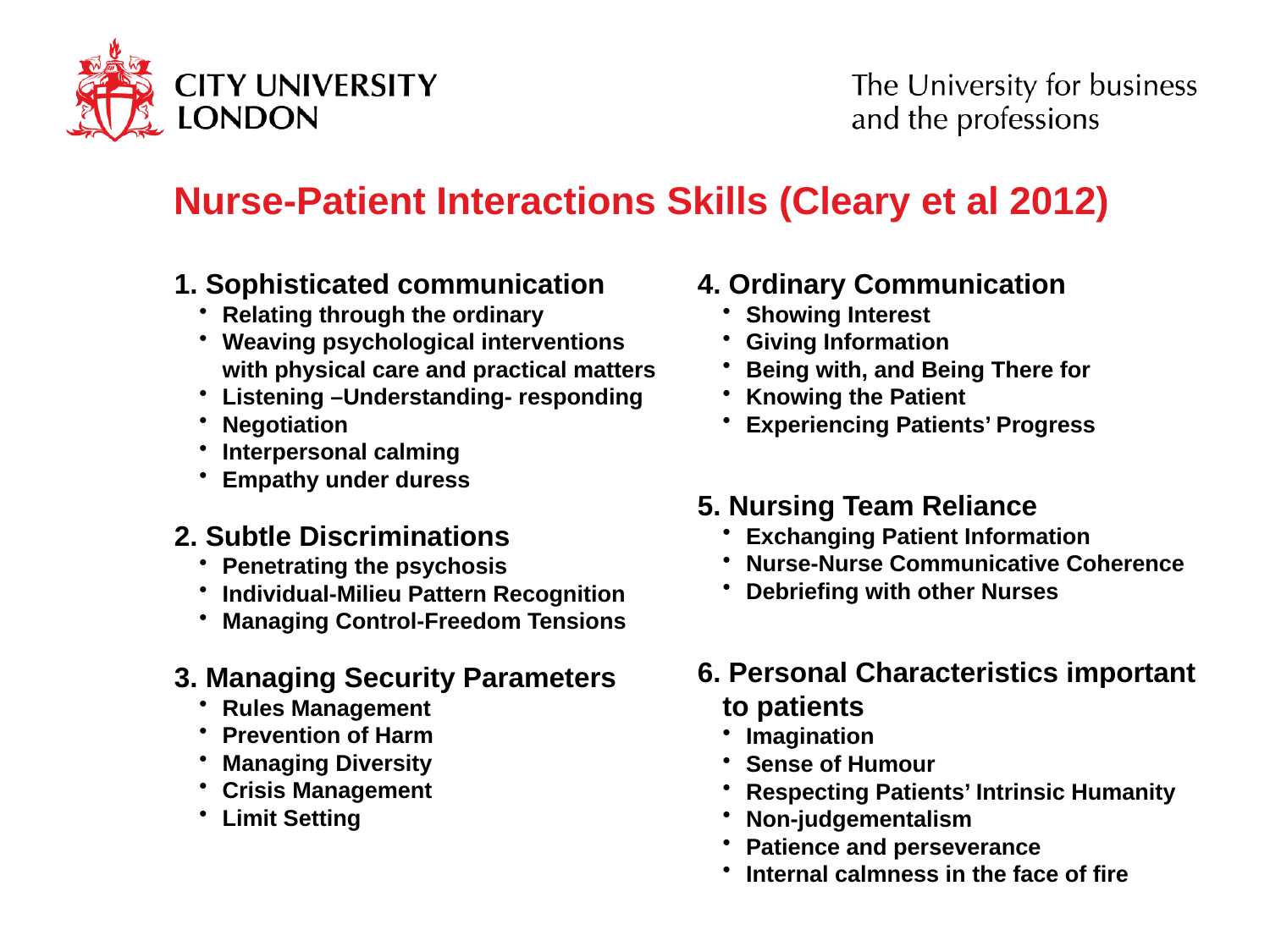

# Nurse-Patient Interactions Skills (Cleary et al 2012)
1. Sophisticated communication
Relating through the ordinary
Weaving psychological interventions with physical care and practical matters
Listening –Understanding- responding
Negotiation
Interpersonal calming
Empathy under duress

2. Subtle Discriminations
Penetrating the psychosis
Individual-Milieu Pattern Recognition
Managing Control-Freedom Tensions

3. Managing Security Parameters
Rules Management
Prevention of Harm
Managing Diversity
Crisis Management
Limit Setting

4. Ordinary Communication
Showing Interest
Giving Information
Being with, and Being There for
Knowing the Patient
Experiencing Patients’ Progress

5. Nursing Team Reliance
Exchanging Patient Information
Nurse-Nurse Communicative Coherence
Debriefing with other Nurses

6. Personal Characteristics important to patients
Imagination
Sense of Humour
Respecting Patients’ Intrinsic Humanity
Non-judgementalism
Patience and perseverance
Internal calmness in the face of fire